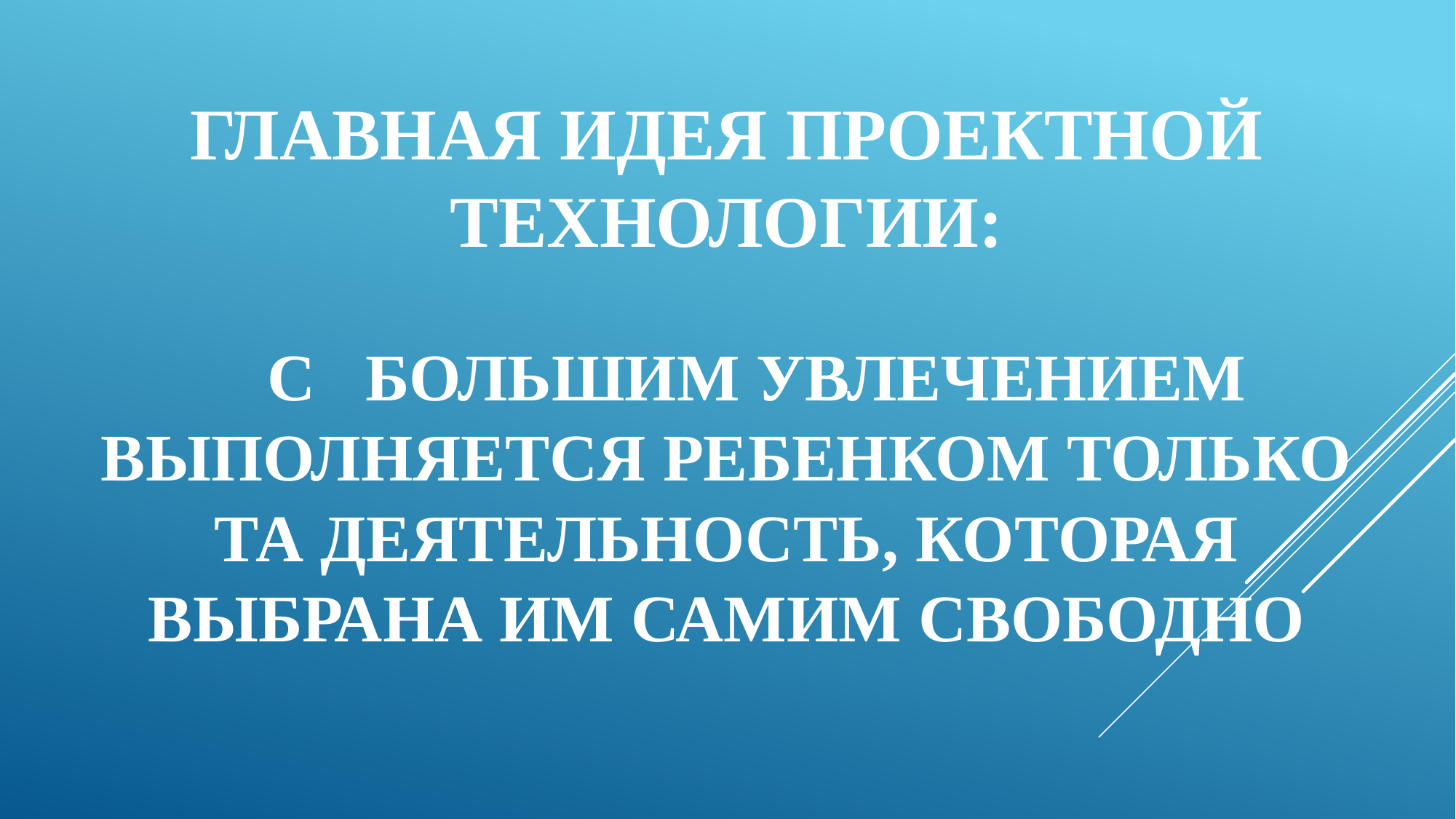

# Главная идея проектной технологии: с   большим увлечением выполняется ребенком только та деятельность, которая выбрана им самим свободно